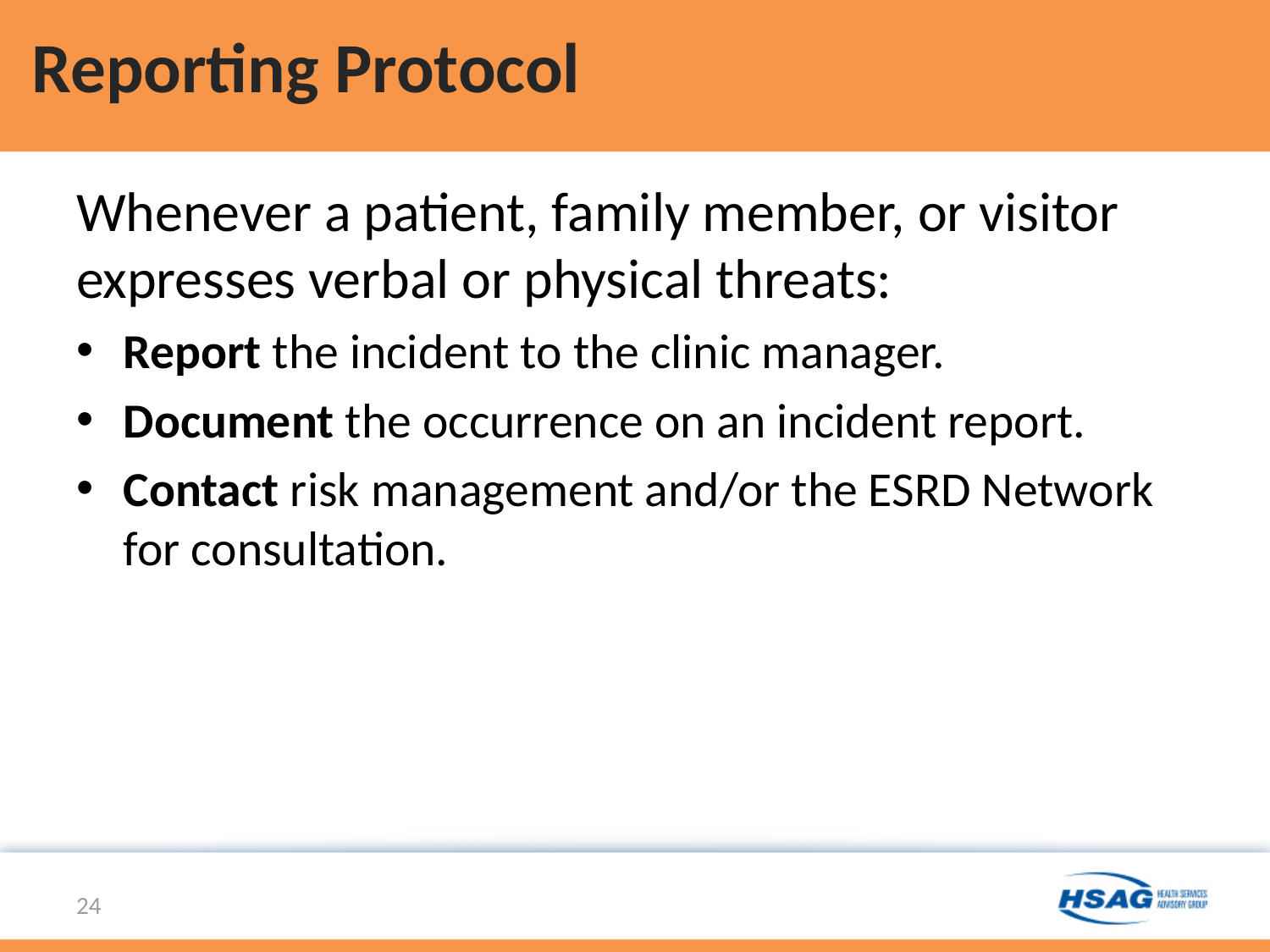

# Reporting Protocol
Whenever a patient, family member, or visitor expresses verbal or physical threats:
Report the incident to the clinic manager.
Document the occurrence on an incident report.
Contact risk management and/or the ESRD Network for consultation.
24